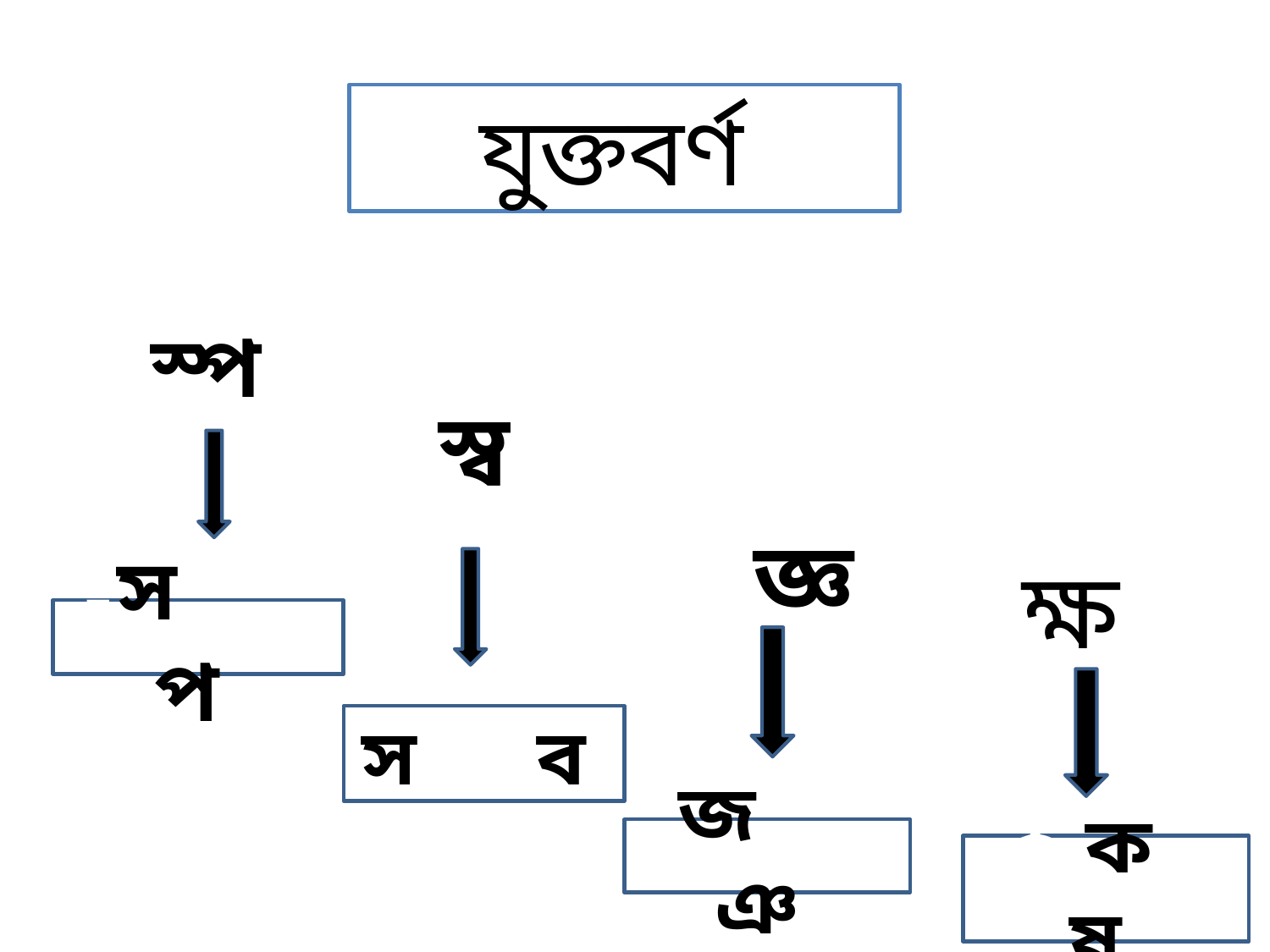

যুক্তবর্ণ
স্প
স্ব

   জ্ঞ
ক্ষ

স স       প

স      ব
জ      ঞ
ক ক    ষ